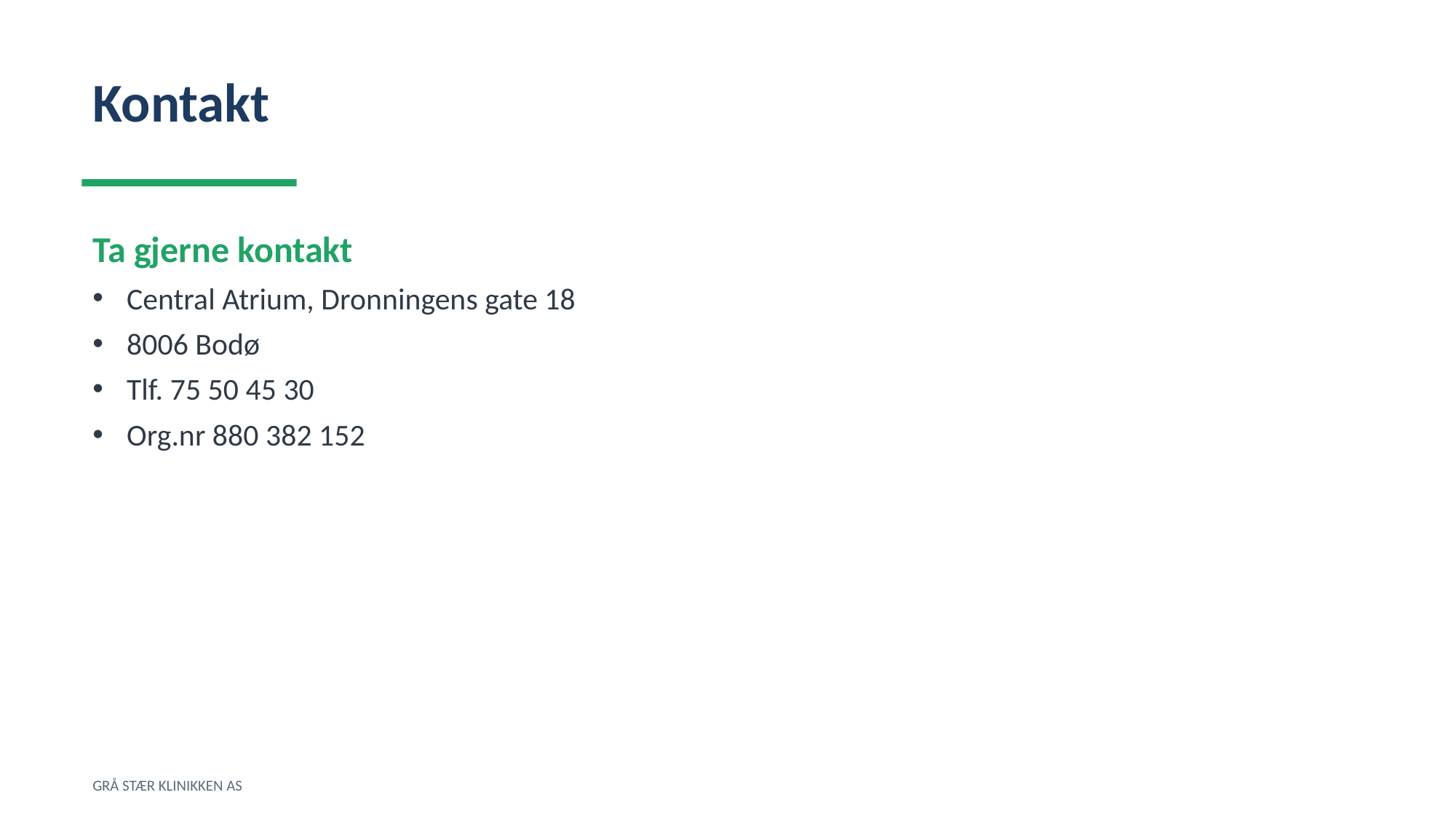

Kontakt

Ta gjerne kontakt
Central Atrium, Dronningens gate 18
8006 Bodø
Tlf. 75 50 45 30
Org.nr 880 382 152
GRÅ STÆR KLINIKKEN AS